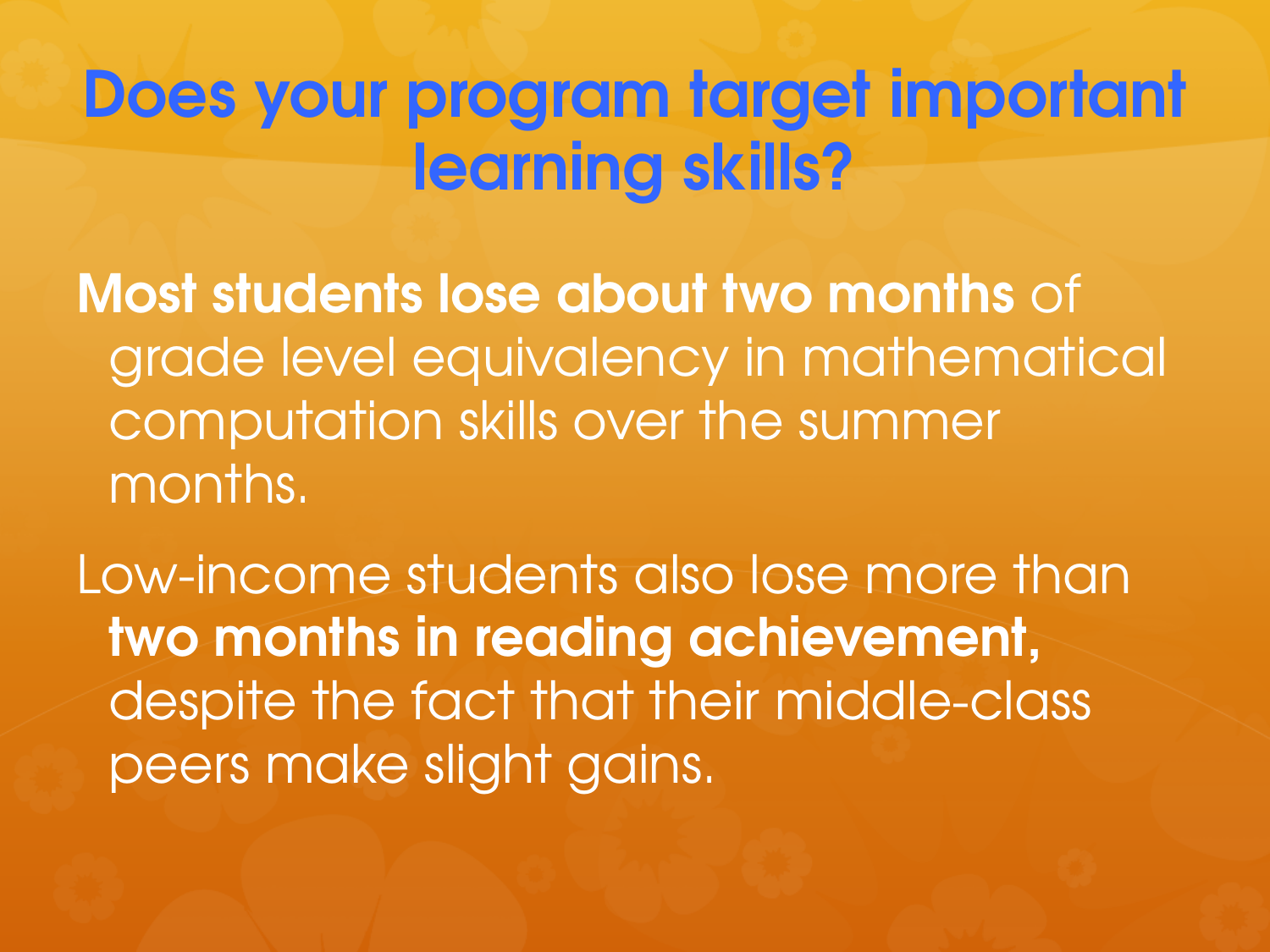

# Does your program target important learning skills?
Most students lose about two months of grade level equivalency in mathematical computation skills over the summer months.
Low-income students also lose more than two months in reading achievement, despite the fact that their middle-class peers make slight gains.